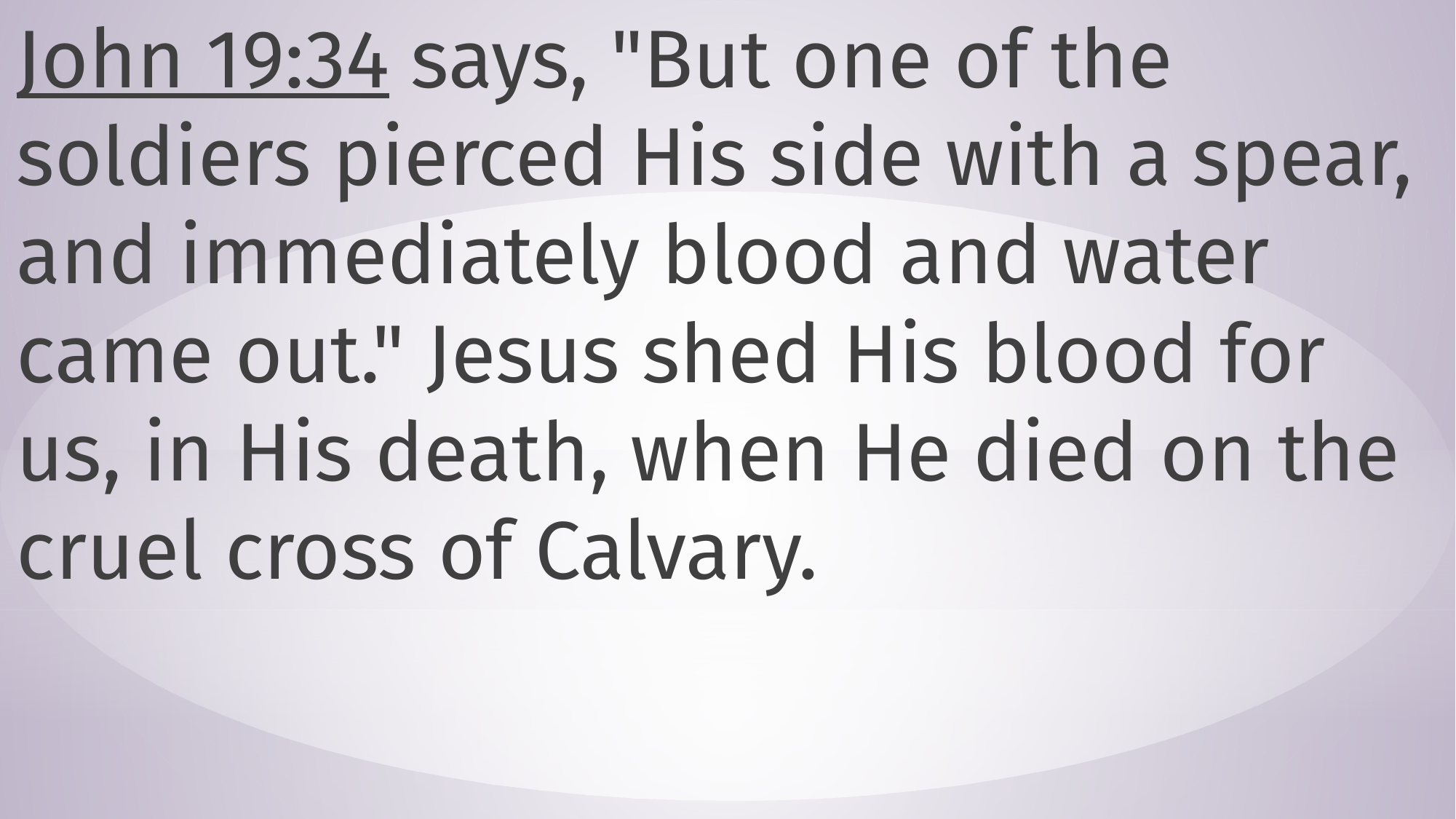

John 19:34 says, "But one of the soldiers pierced His side with a spear, and immediately blood and water came out." Jesus shed His blood for us, in His death, when He died on the cruel cross of Calvary.